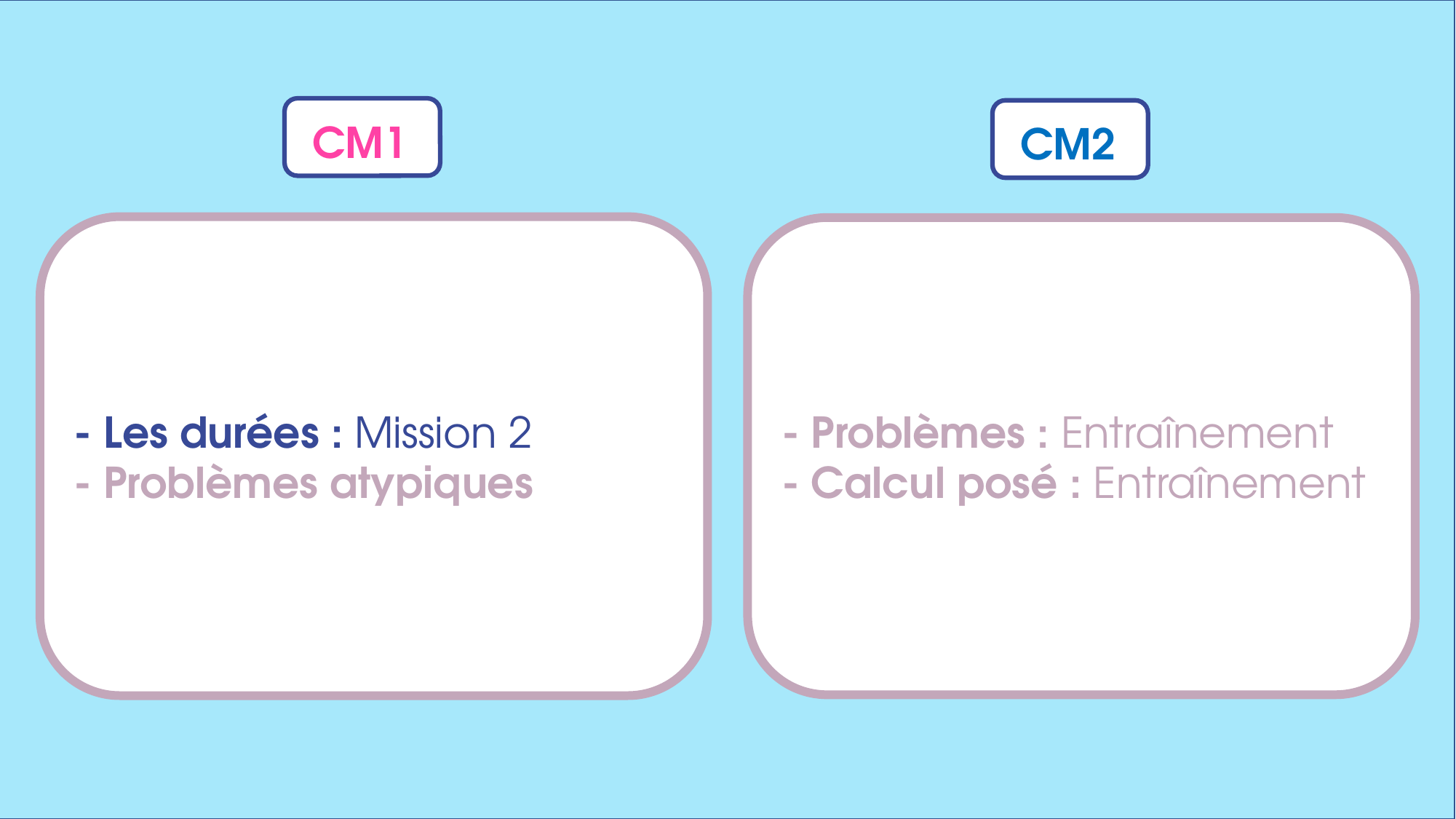

CM1

CM2
- Les durées : Mission 2
- Problèmes atypiques
- Problèmes : Entraînement
- Calcul posé : Entraînement
www.maitresseherisson.com